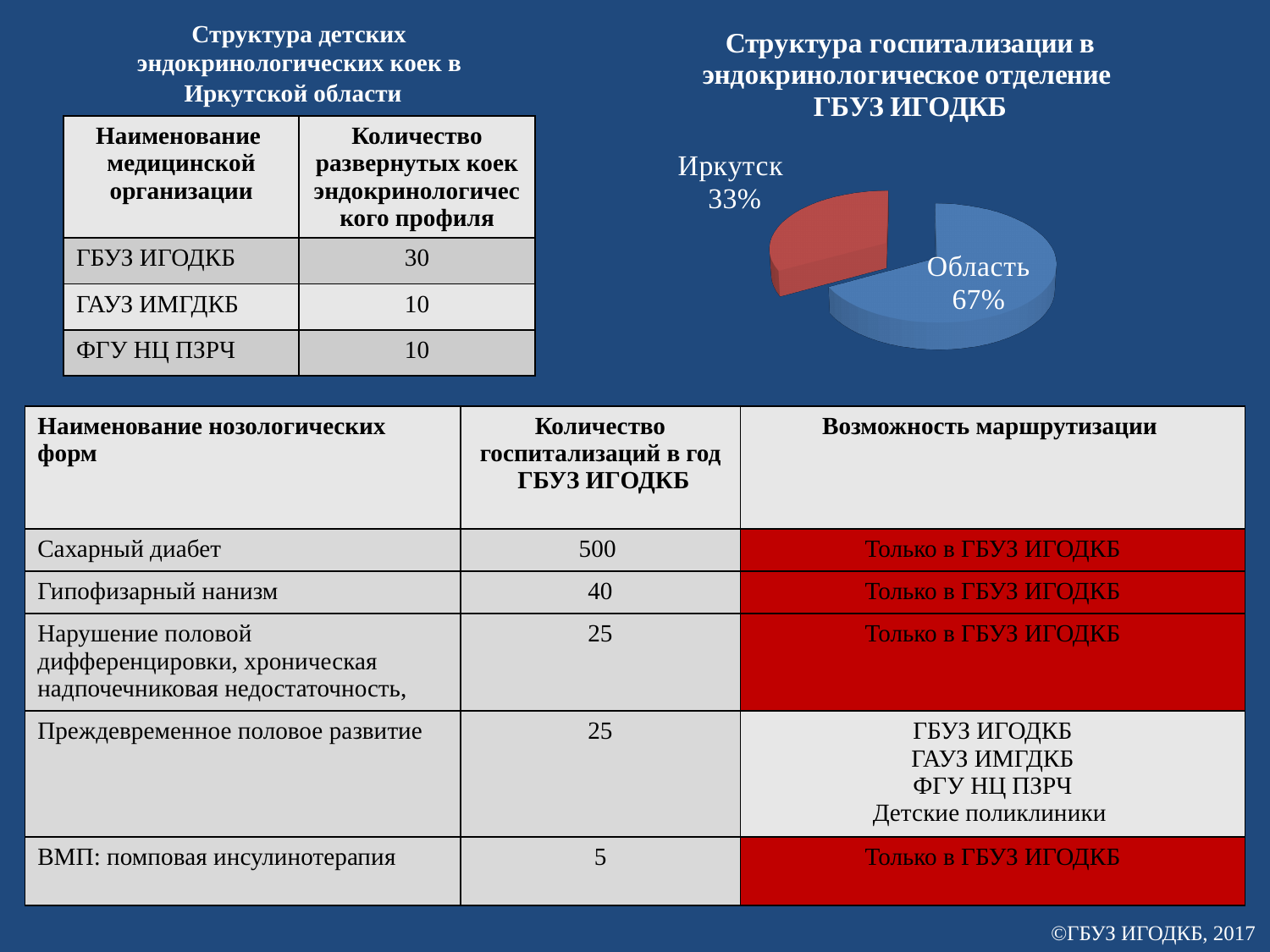

[unsupported chart]

# Структура детских эндокринологических коек в Иркутской области
| Наименование медицинской организации | Количество развернутых коек эндокринологического профиля |
| --- | --- |
| ГБУЗ ИГОДКБ | 30 |
| ГАУЗ ИМГДКБ | 10 |
| ФГУ НЦ ПЗРЧ | 10 |
| Наименование нозологических форм | Количество госпитализаций в год ГБУЗ ИГОДКБ | Возможность маршрутизации |
| --- | --- | --- |
| Сахарный диабет | 500 | Только в ГБУЗ ИГОДКБ |
| Гипофизарный нанизм | 40 | Только в ГБУЗ ИГОДКБ |
| Нарушение половой дифференцировки, хроническая надпочечниковая недостаточность, | 25 | Только в ГБУЗ ИГОДКБ |
| Преждевременное половое развитие | 25 | ГБУЗ ИГОДКБ ГАУЗ ИМГДКБ ФГУ НЦ ПЗРЧ Детские поликлиники |
| ВМП: помповая инсулинотерапия | 5 | Только в ГБУЗ ИГОДКБ |
©ГБУЗ ИГОДКБ, 2017